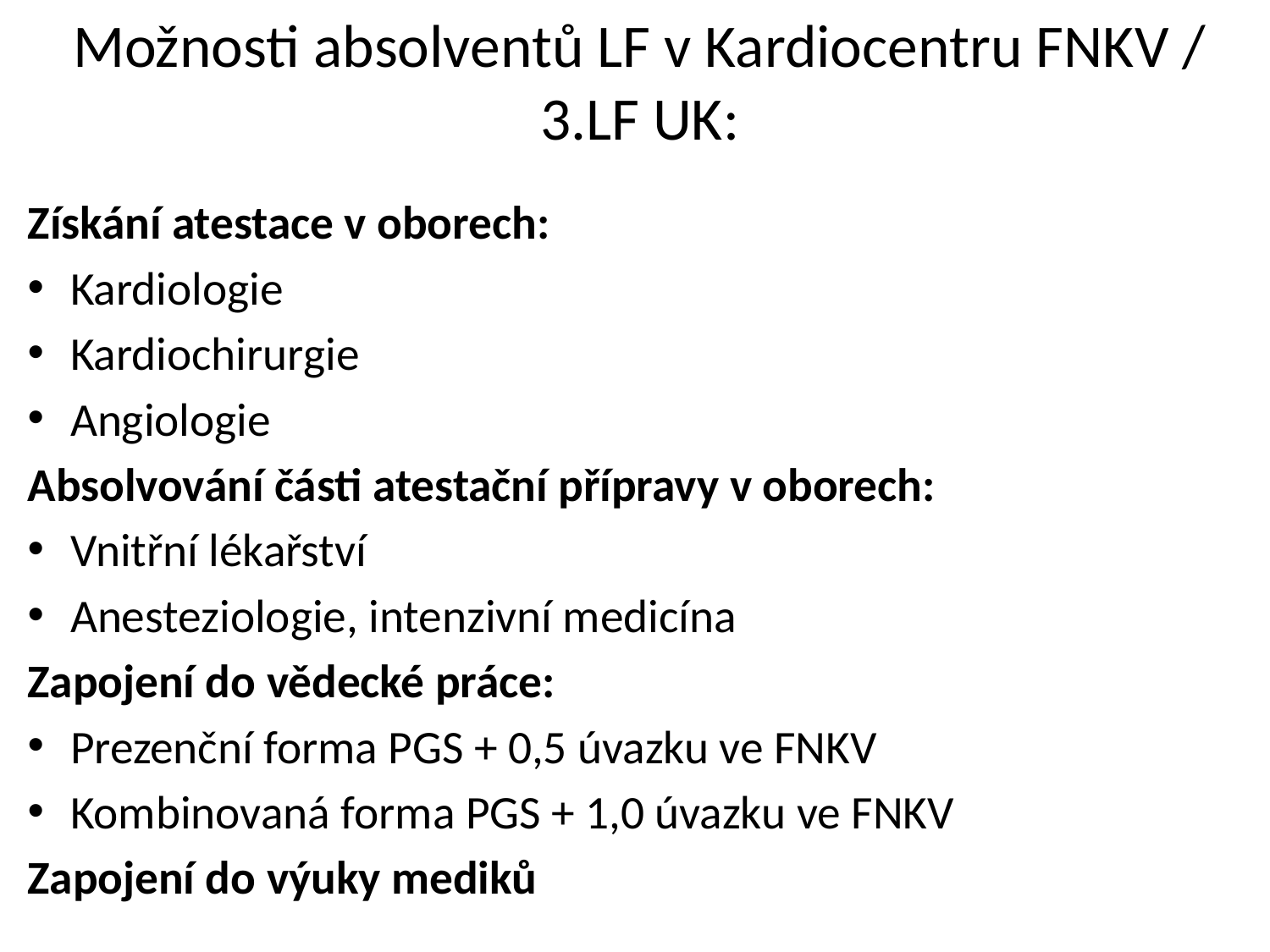

# Možnosti absolventů LF v Kardiocentru FNKV / 3.LF UK:
Získání atestace v oborech:
Kardiologie
Kardiochirurgie
Angiologie
Absolvování části atestační přípravy v oborech:
Vnitřní lékařství
Anesteziologie, intenzivní medicína
Zapojení do vědecké práce:
Prezenční forma PGS + 0,5 úvazku ve FNKV
Kombinovaná forma PGS + 1,0 úvazku ve FNKV
Zapojení do výuky mediků